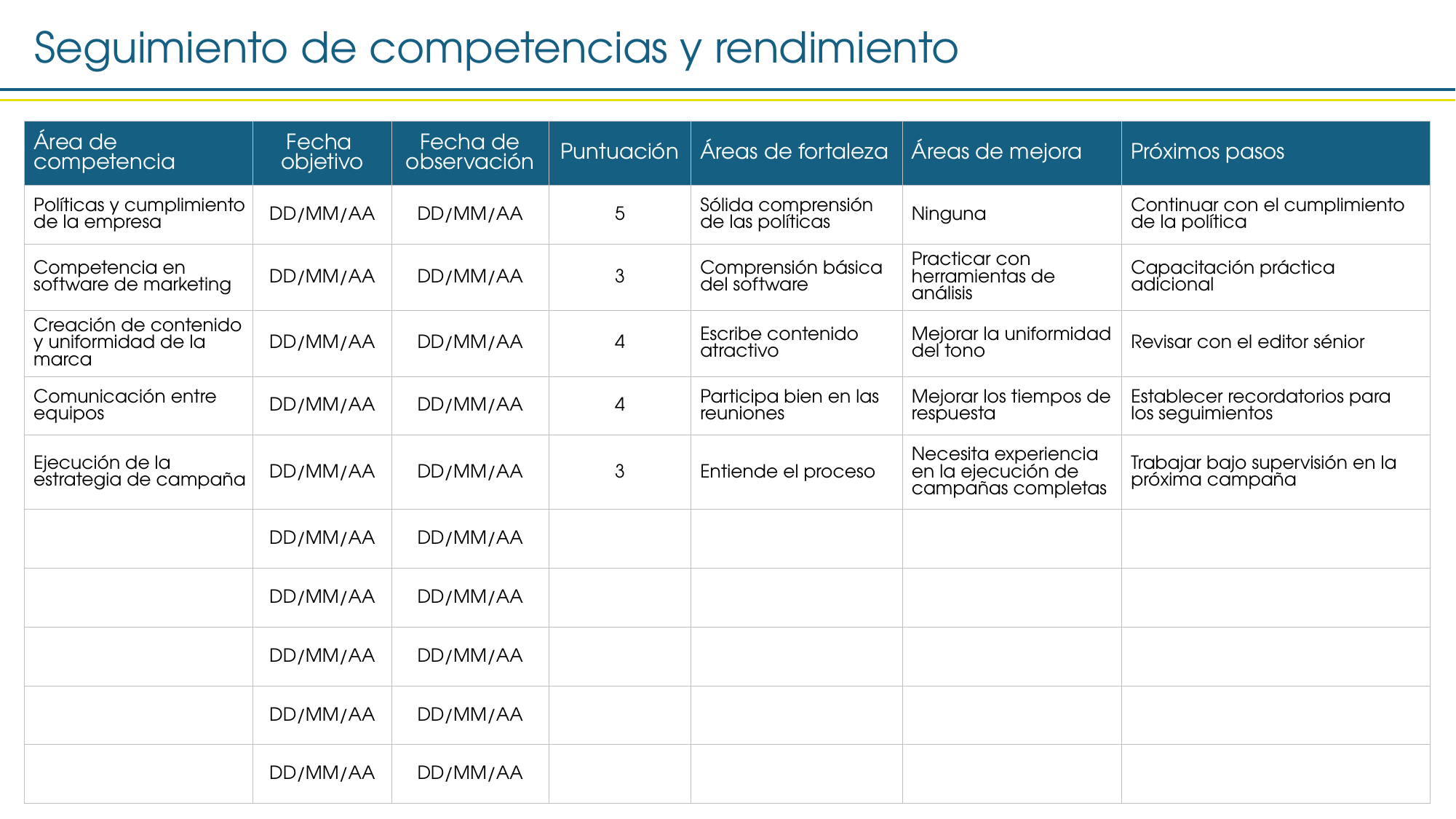

Seguimiento de competencias y rendimiento
| Área de competencia | Fecha objetivo | Fecha de observación | Puntuación | Áreas de fortaleza | Áreas de mejora | Próximos pasos |
| --- | --- | --- | --- | --- | --- | --- |
| Políticas y cumplimiento de la empresa | DD/MM/AA | DD/MM/AA | 5 | Sólida comprensión de las políticas | Ninguna | Continuar con el cumplimiento de la política |
| Competencia en software de marketing | DD/MM/AA | DD/MM/AA | 3 | Comprensión básica del software | Practicar con herramientas de análisis | Capacitación práctica adicional |
| Creación de contenido y uniformidad de la marca | DD/MM/AA | DD/MM/AA | 4 | Escribe contenido atractivo | Mejorar la uniformidad del tono | Revisar con el editor sénior |
| Comunicación entre equipos | DD/MM/AA | DD/MM/AA | 4 | Participa bien en las reuniones | Mejorar los tiempos de respuesta | Establecer recordatorios para los seguimientos |
| Ejecución de la estrategia de campaña | DD/MM/AA | DD/MM/AA | 3 | Entiende el proceso | Necesita experiencia en la ejecución de campañas completas | Trabajar bajo supervisión en la próxima campaña |
|  | DD/MM/AA | DD/MM/AA |  |  |  |  |
|  | DD/MM/AA | DD/MM/AA |  |  |  |  |
|  | DD/MM/AA | DD/MM/AA |  |  |  |  |
|  | DD/MM/AA | DD/MM/AA |  |  |  |  |
|  | DD/MM/AA | DD/MM/AA |  |  |  |  |